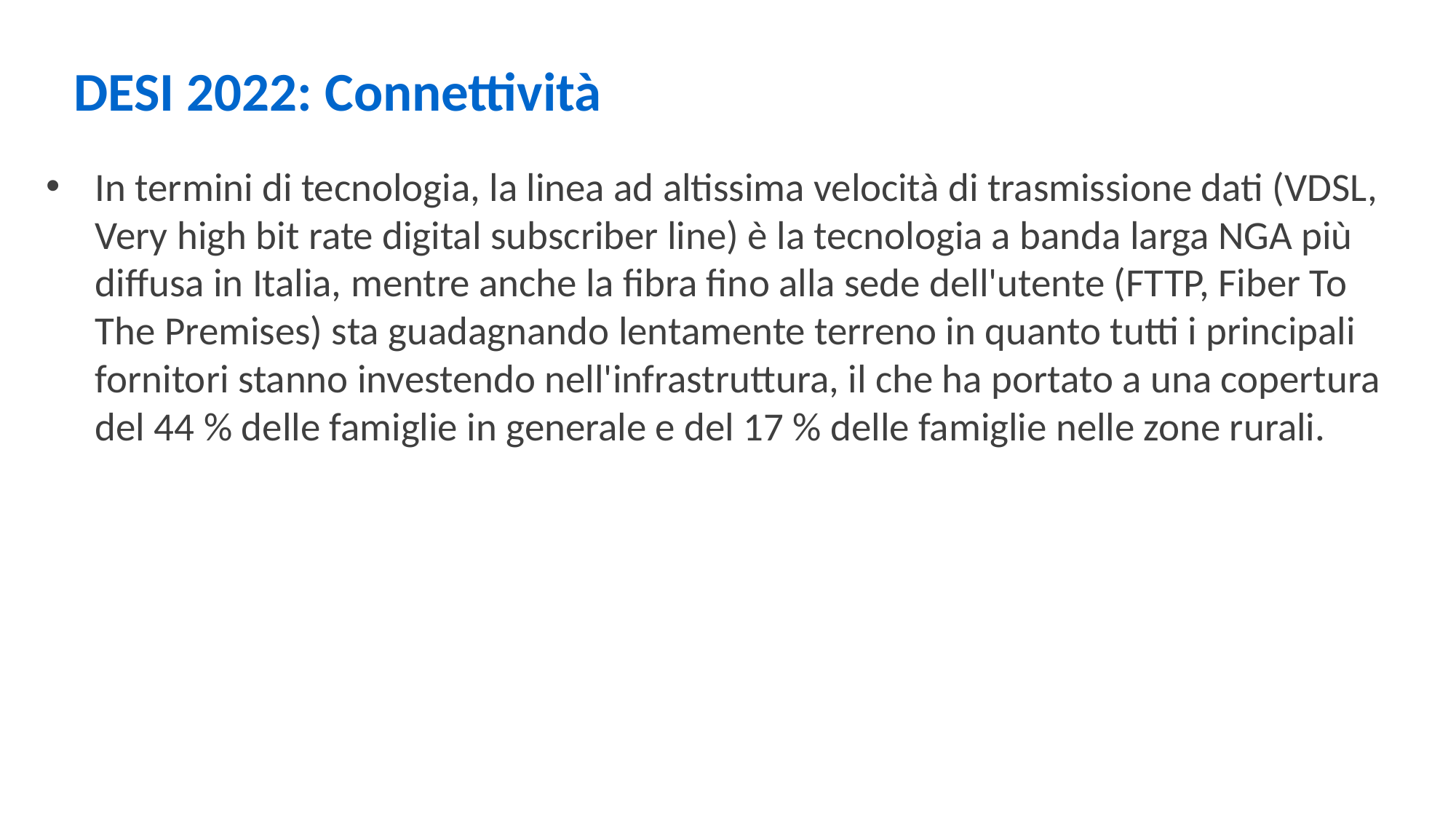

DESI 2022: Connettività
In termini di tecnologia, la linea ad altissima velocità di trasmissione dati (VDSL, Very high bit rate digital subscriber line) è la tecnologia a banda larga NGA più diffusa in Italia, mentre anche la fibra fino alla sede dell'utente (FTTP, Fiber To The Premises) sta guadagnando lentamente terreno in quanto tutti i principali fornitori stanno investendo nell'infrastruttura, il che ha portato a una copertura del 44 % delle famiglie in generale e del 17 % delle famiglie nelle zone rurali.